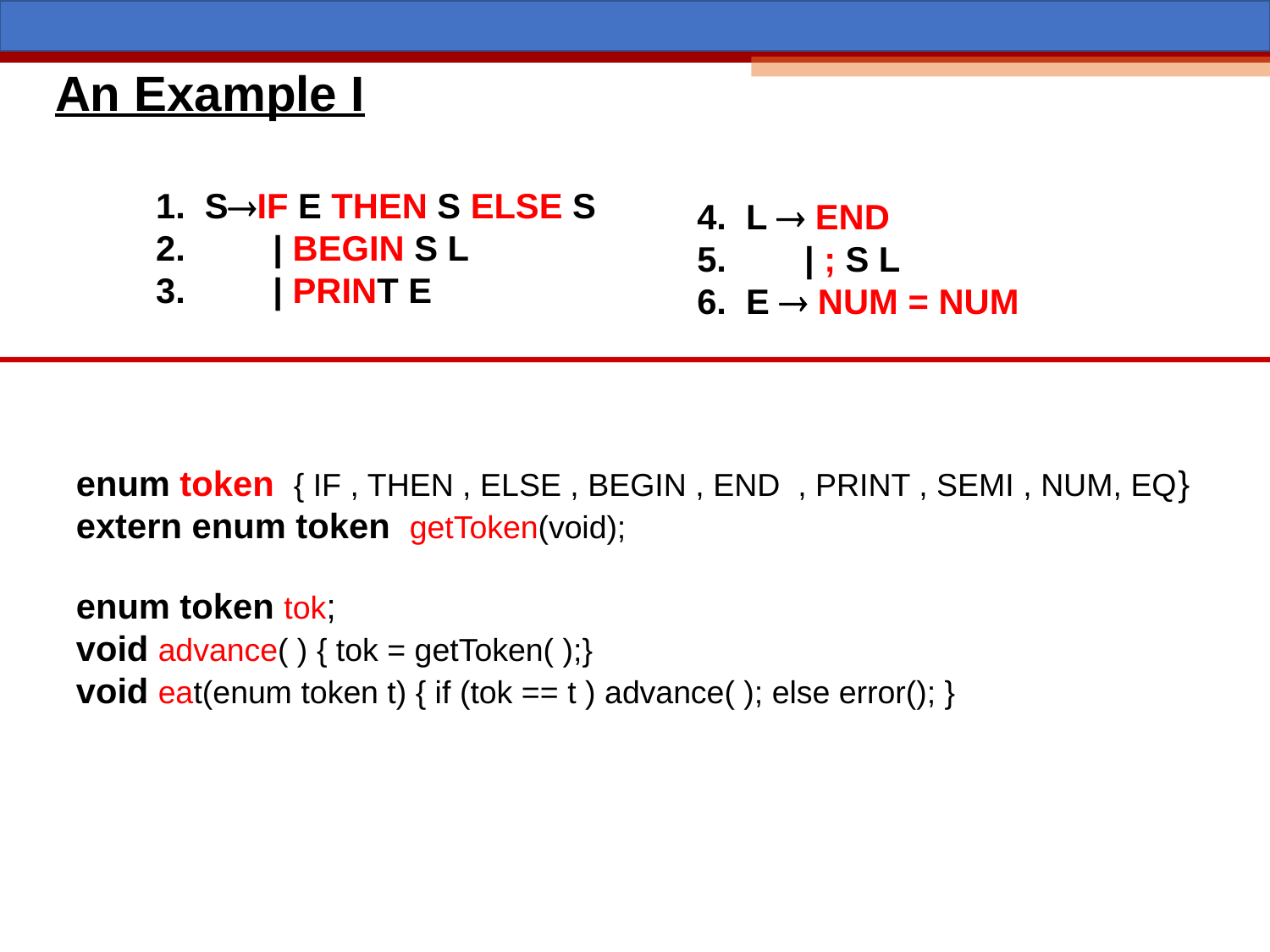

# An Example I
1.  S→IF E THEN S ELSE S
2.         | BEGIN S L
3.         | PRINT E
4.  L → END
5.        | ; S L
6.  E → NUM = NUM

enum token  { IF , THEN , ELSE , BEGIN , END  , PRINT , SEMI , NUM, EQ}
extern enum token  getToken(void);

enum token tok;
void advance( ) { tok = getToken( );}
void eat(enum token t) { if (tok == t ) advance( ); else error(); }